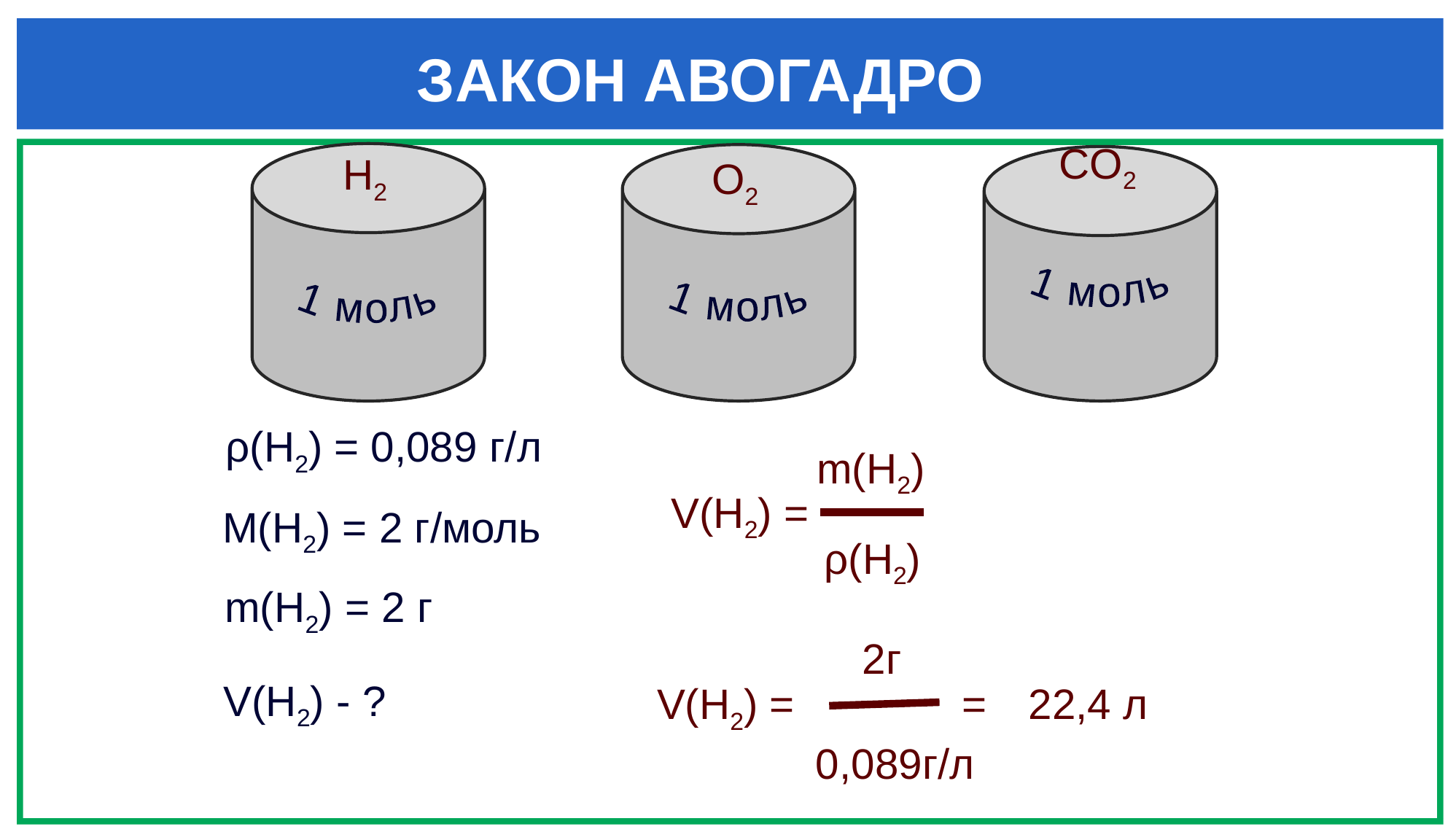

ЗАКОН АВОГАДРО
СO2
Н2

O2

1 моль
1 моль
1 моль
ρ(H2) = 0,089 г/л
m(H2)
V(H2) =
М(H2) = 2 г/моль
ρ(H2)
m(H2) = 2 г
2г
V(H2) - ?
V(H2) =
 =
22,4 л
0,089г/л